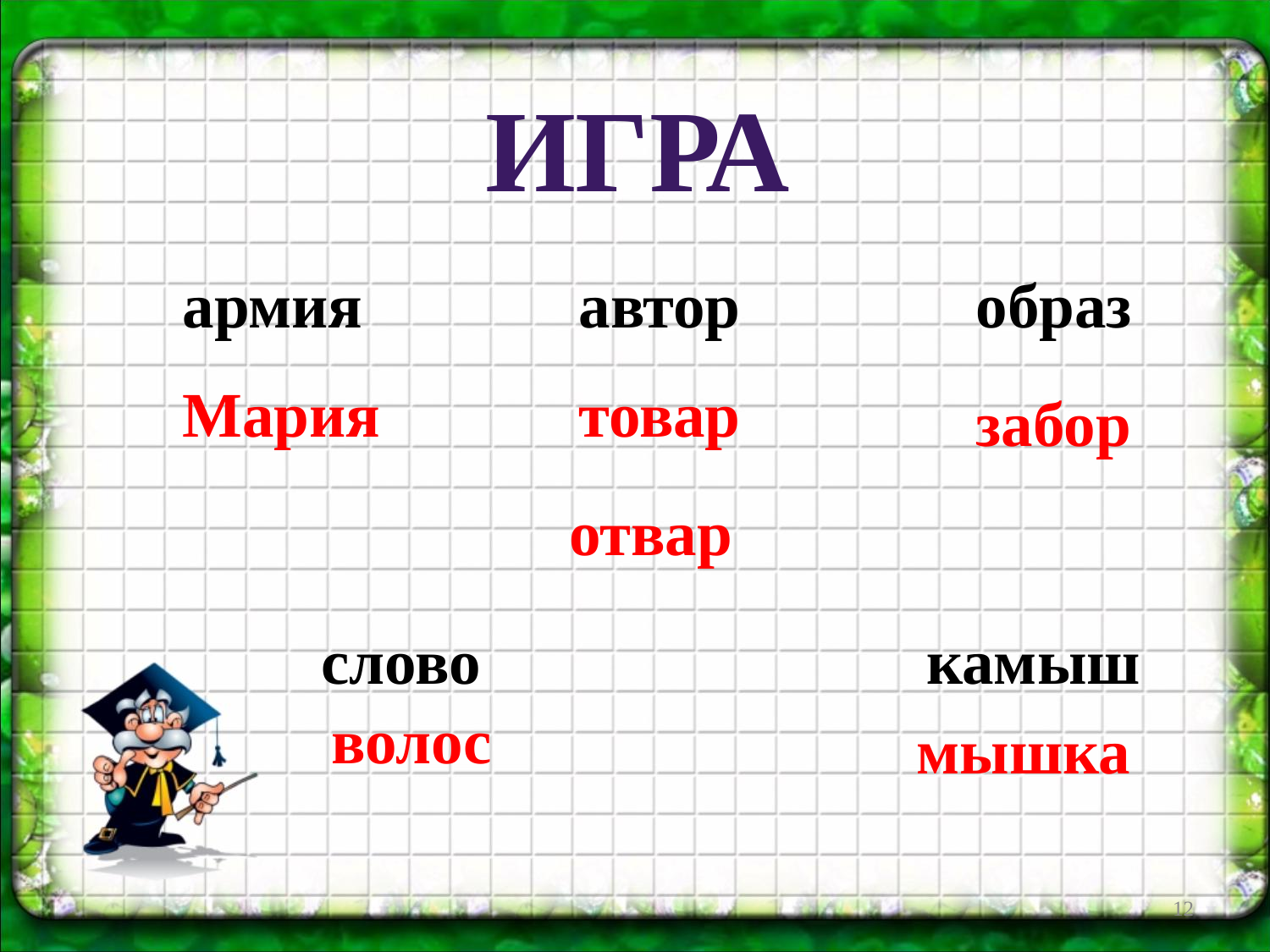

ИГРА
армия
автор
образ
Мария
товар
забор
отвар
слово
камыш
волос
мышка
12